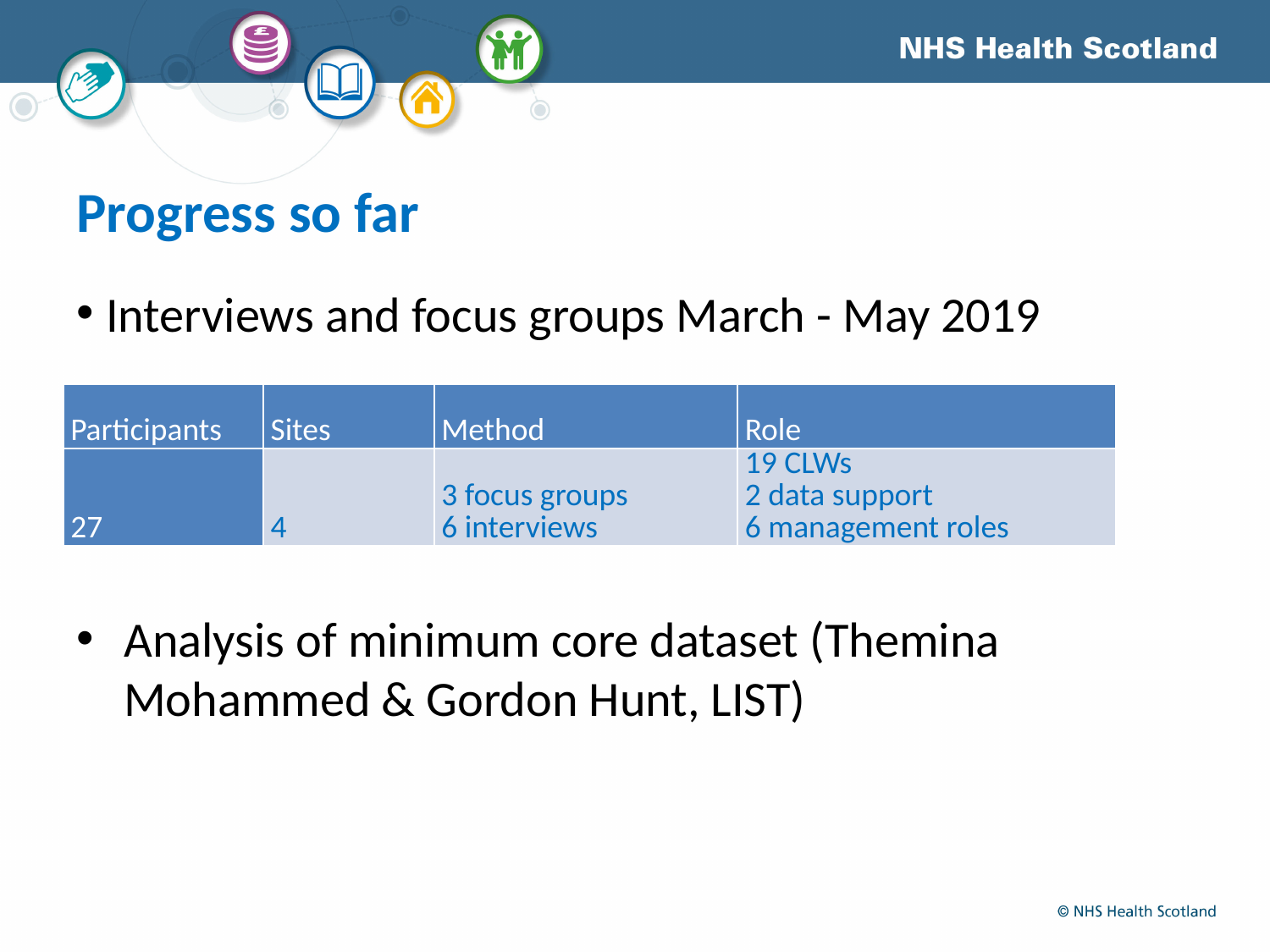

# Progress so far
Interviews and focus groups March - May 2019
| Participants | Sites | Method | Role |
| --- | --- | --- | --- |
| 27 | 4 | 3 focus groups 6 interviews | 19 CLWs 2 data support 6 management roles |
Analysis of minimum core dataset (Themina Mohammed & Gordon Hunt, LIST)